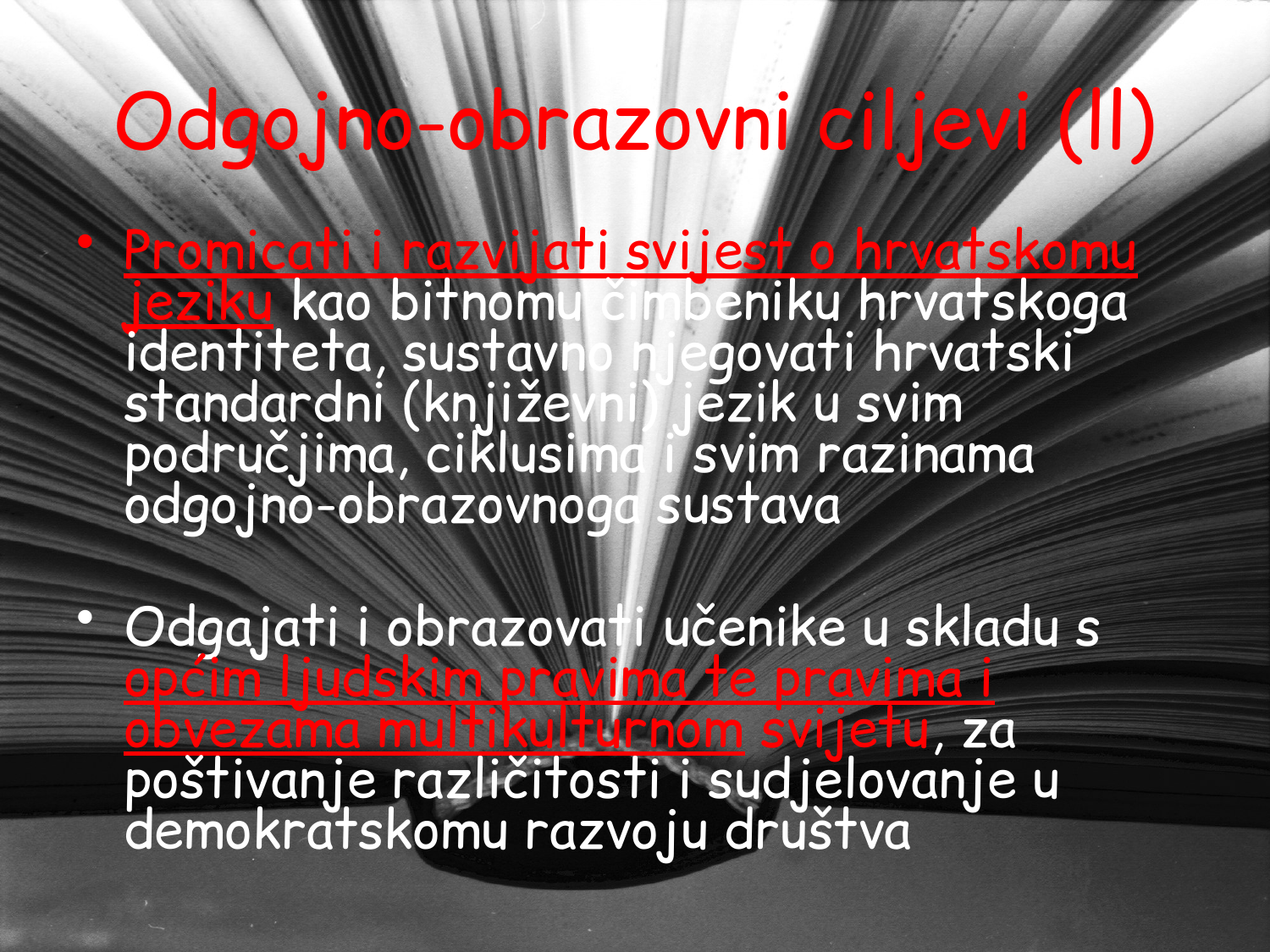

# Odgojno-obrazovni ciljevi (ll)
Promicati i razvijati svijest o hrvatskomu jeziku kao bitnomu čimbeniku hrvatskoga identiteta, sustavno njegovati hrvatski standardni (književni) jezik u svim područjima, ciklusima i svim razinama odgojno-obrazovnoga sustava

Odgajati i obrazovati učenike u skladu s općim ljudskim pravima te pravima i obvezama multikulturnom svijetu, za poštivanje različitosti i sudjelovanje u demokratskomu razvoju društva